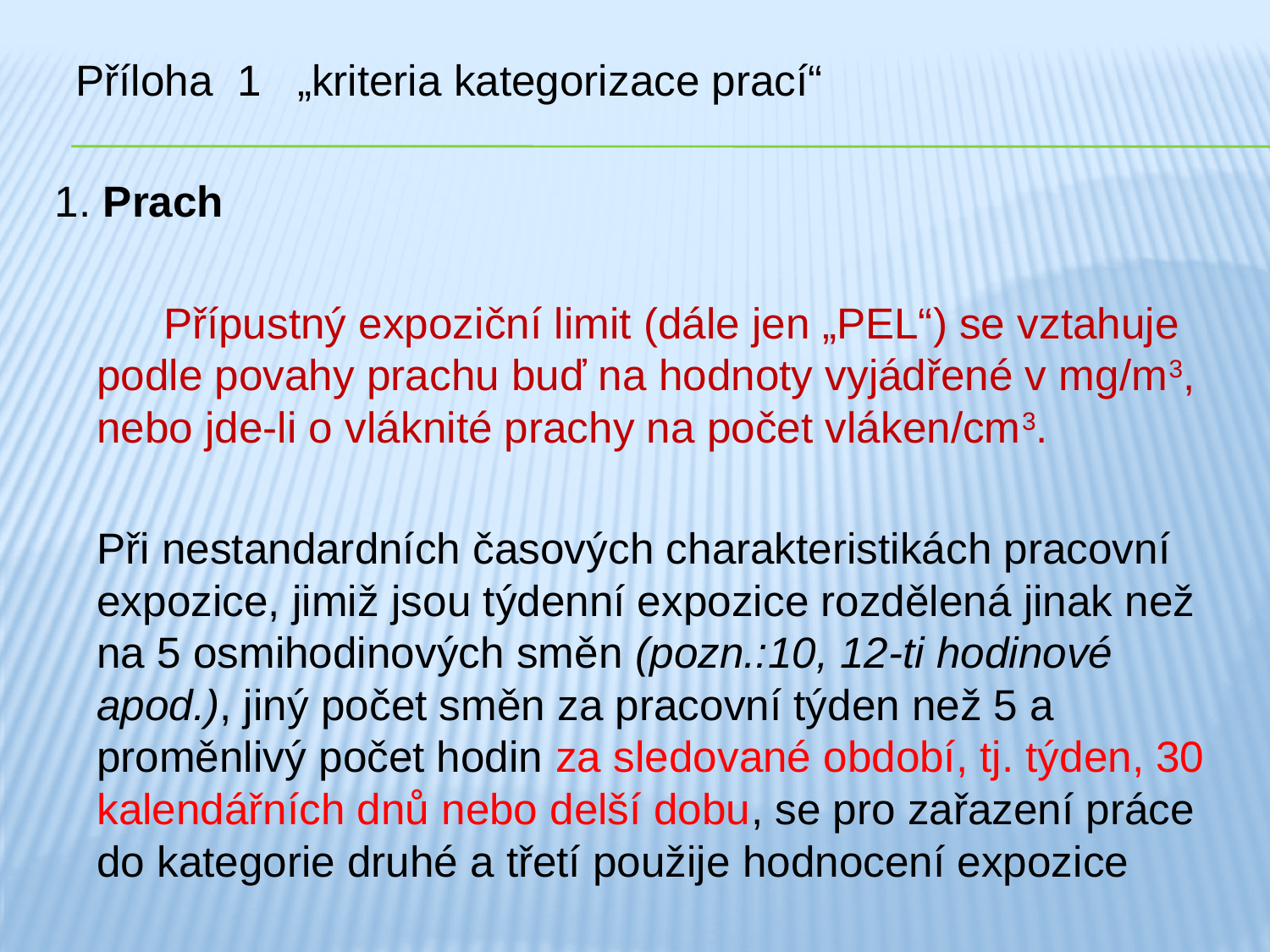

Příloha  1   „kriteria kategorizace prací“

1. Prach

         Přípustný expoziční limit (dále jen „PEL“) se vztahuje podle povahy prachu buď na hodnoty vyjádřené v mg/m3, nebo jde-li o vláknité prachy na počet vláken/cm3.

	Při nestandardních časových charakteristikách pracovní expozice, jimiž jsou týdenní expozice rozdělená jinak než na 5 osmihodinových směn (pozn.:10, 12-ti hodinové apod.), jiný počet směn za pracovní týden než 5 a proměnlivý počet hodin za sledované období, tj. týden, 30 kalendářních dnů nebo delší dobu, se pro zařazení práce do kategorie druhé a třetí použije hodnocení expozice